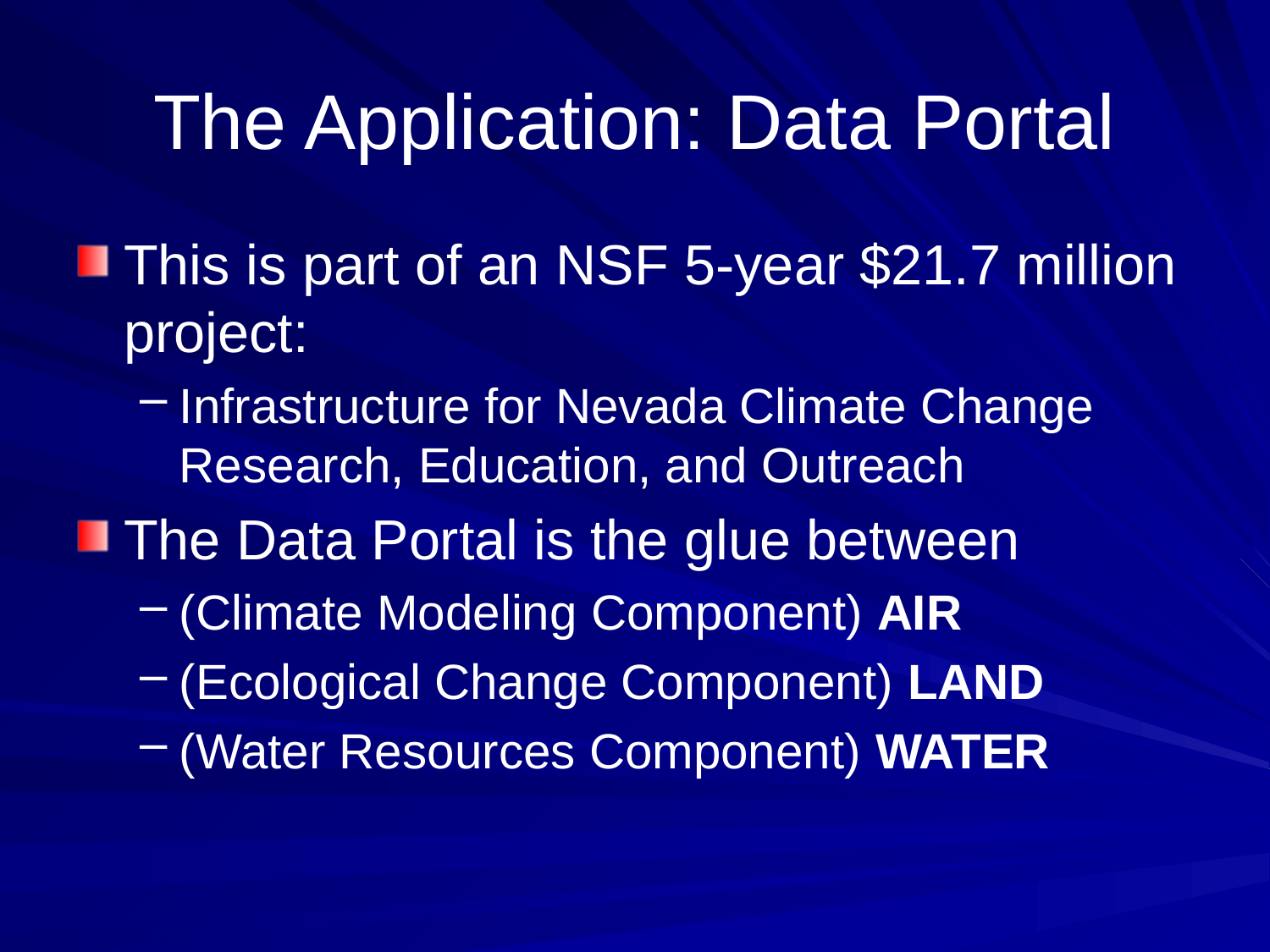

# The Application: Data Portal
This is part of an NSF 5-year $21.7 million project:
Infrastructure for Nevada Climate Change Research, Education, and Outreach
The Data Portal is the glue between
(Climate Modeling Component) AIR
(Ecological Change Component) LAND
(Water Resources Component) WATER